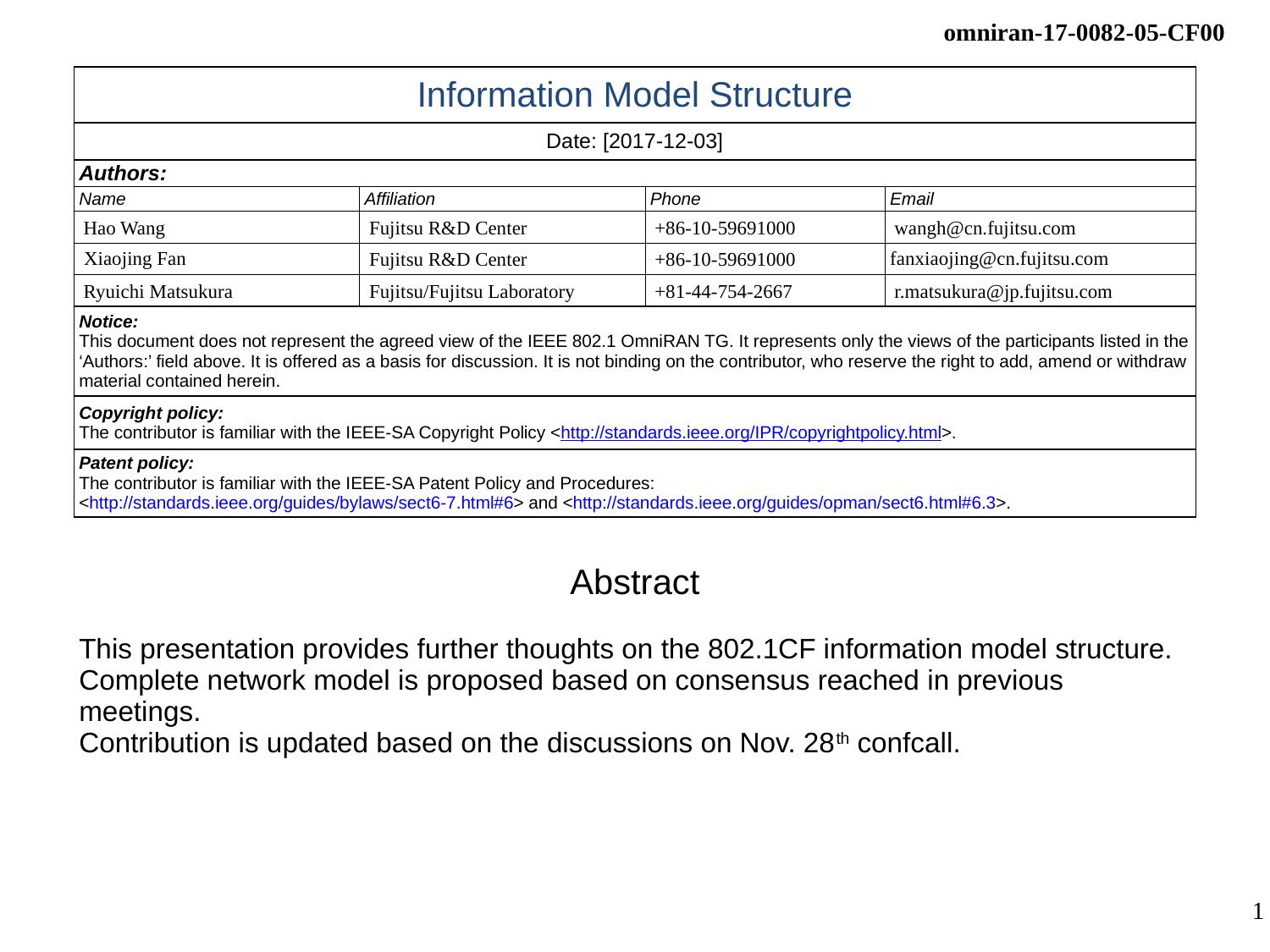

| Information Model Structure |  |  |  |
| --- | --- | --- | --- |
| Date: [2017-12-03] |  |  |  |
| Authors: |  |  |  |
| Name | Affiliation | Phone | Email |
| Hao Wang | Fujitsu R&D Center | +86-10-59691000 | wangh@cn.fujitsu.com |
| Xiaojing Fan | Fujitsu R&D Center | +86-10-59691000 | fanxiaojing@cn.fujitsu.com |
| Ryuichi Matsukura | Fujitsu/Fujitsu Laboratory | +81-44-754-2667 | r.matsukura@jp.fujitsu.com |
| Notice: This document does not represent the agreed view of the IEEE 802.1 OmniRAN TG. It represents only the views of the participants listed in the ‘Authors:’ field above. It is offered as a basis for discussion. It is not binding on the contributor, who reserve the right to add, amend or withdraw material contained herein. |  |  |  |
| Copyright policy: The contributor is familiar with the IEEE-SA Copyright Policy <http://standards.ieee.org/IPR/copyrightpolicy.html>. |  |  |  |
| Patent policy: The contributor is familiar with the IEEE-SA Patent Policy and Procedures: <http://standards.ieee.org/guides/bylaws/sect6-7.html#6> and <http://standards.ieee.org/guides/opman/sect6.html#6.3>. |  |  |  |
Abstract

This presentation provides further thoughts on the 802.1CF information model structure.
Complete network model is proposed based on consensus reached in previous meetings.
Contribution is updated based on the discussions on Nov. 28th confcall.